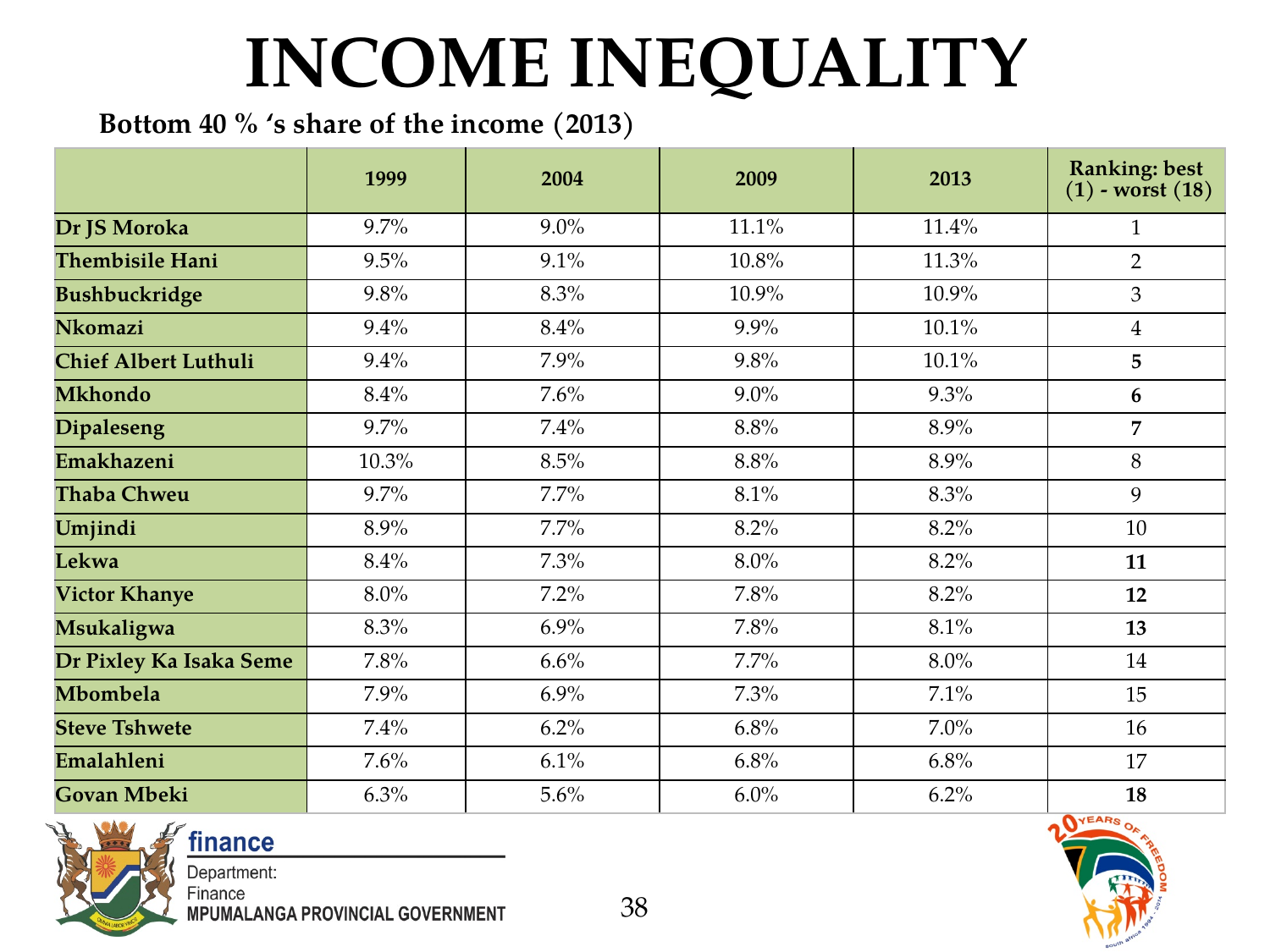

# INCOME INEQUALITY
Bottom 40 % ‘s share of the income (2013)
|  | 1999 | 2004 | 2009 | 2013 | Ranking: best (1) - worst (18) |
| --- | --- | --- | --- | --- | --- |
| Dr JS Moroka | 9.7% | 9.0% | 11.1% | 11.4% | 1 |
| Thembisile Hani | 9.5% | 9.1% | 10.8% | 11.3% | 2 |
| Bushbuckridge | 9.8% | 8.3% | 10.9% | 10.9% | 3 |
| Nkomazi | 9.4% | 8.4% | 9.9% | 10.1% | 4 |
| Chief Albert Luthuli | 9.4% | 7.9% | 9.8% | 10.1% | 5 |
| Mkhondo | 8.4% | 7.6% | 9.0% | 9.3% | 6 |
| Dipaleseng | 9.7% | 7.4% | 8.8% | 8.9% | 7 |
| Emakhazeni | 10.3% | 8.5% | 8.8% | 8.9% | 8 |
| Thaba Chweu | 9.7% | 7.7% | 8.1% | 8.3% | 9 |
| Umjindi | 8.9% | 7.7% | 8.2% | 8.2% | 10 |
| Lekwa | 8.4% | 7.3% | 8.0% | 8.2% | 11 |
| Victor Khanye | 8.0% | 7.2% | 7.8% | 8.2% | 12 |
| Msukaligwa | 8.3% | 6.9% | 7.8% | 8.1% | 13 |
| Dr Pixley Ka Isaka Seme | 7.8% | 6.6% | 7.7% | 8.0% | 14 |
| Mbombela | 7.9% | 6.9% | 7.3% | 7.1% | 15 |
| Steve Tshwete | 7.4% | 6.2% | 6.8% | 7.0% | 16 |
| Emalahleni | 7.6% | 6.1% | 6.8% | 6.8% | 17 |
| Govan Mbeki | 6.3% | 5.6% | 6.0% | 6.2% | 18 |
38